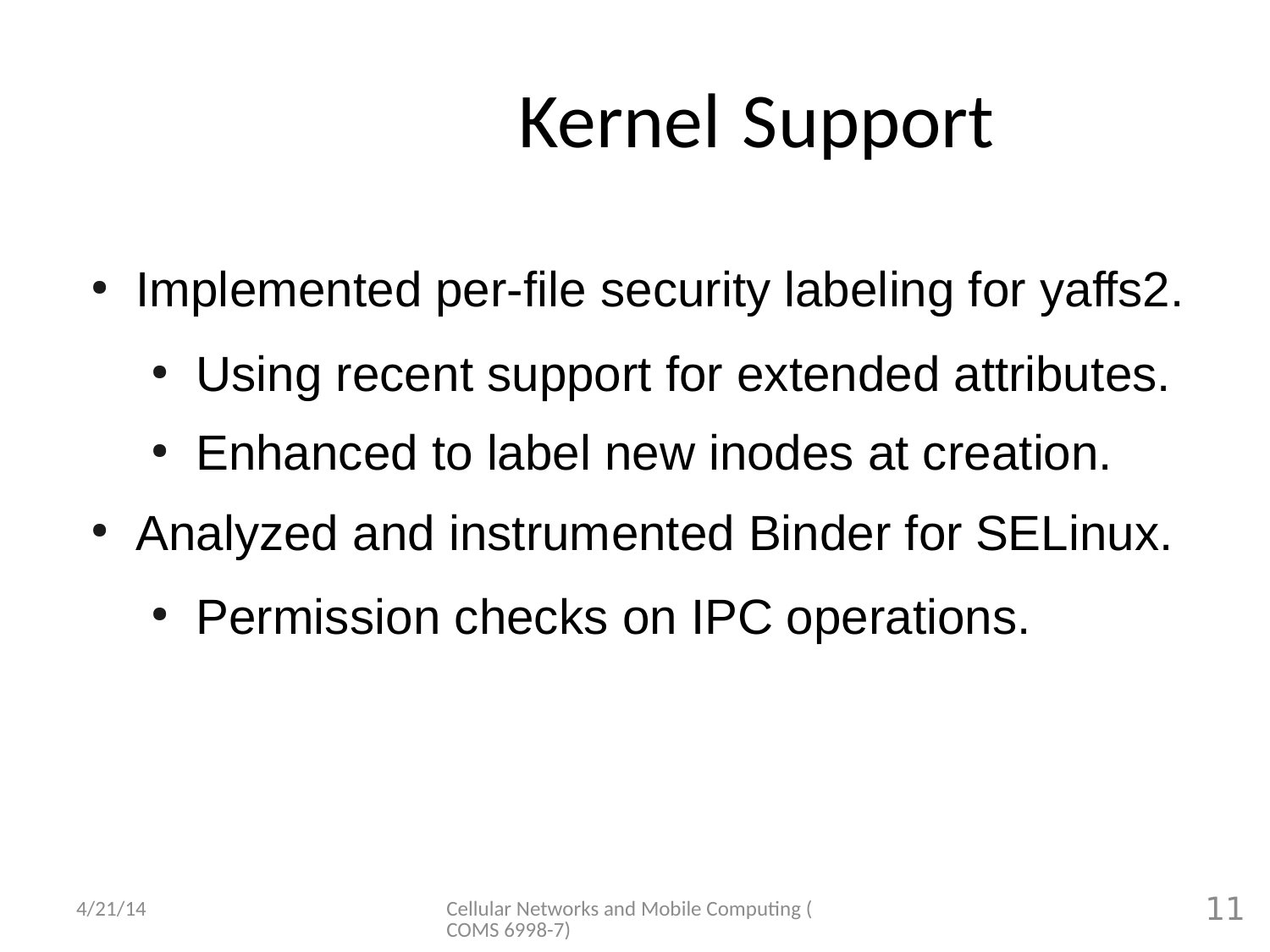

# Kernel Support
Implemented per-file security labeling for yaffs2.
●
Using recent support for extended attributes. Enhanced to label new inodes at creation.
●
●
Analyzed and instrumented Binder for SELinux.
●
Permission checks on IPC operations.
●
4/21/14
Cellular Networks and Mobile Computing (COMS 6998-7)
11